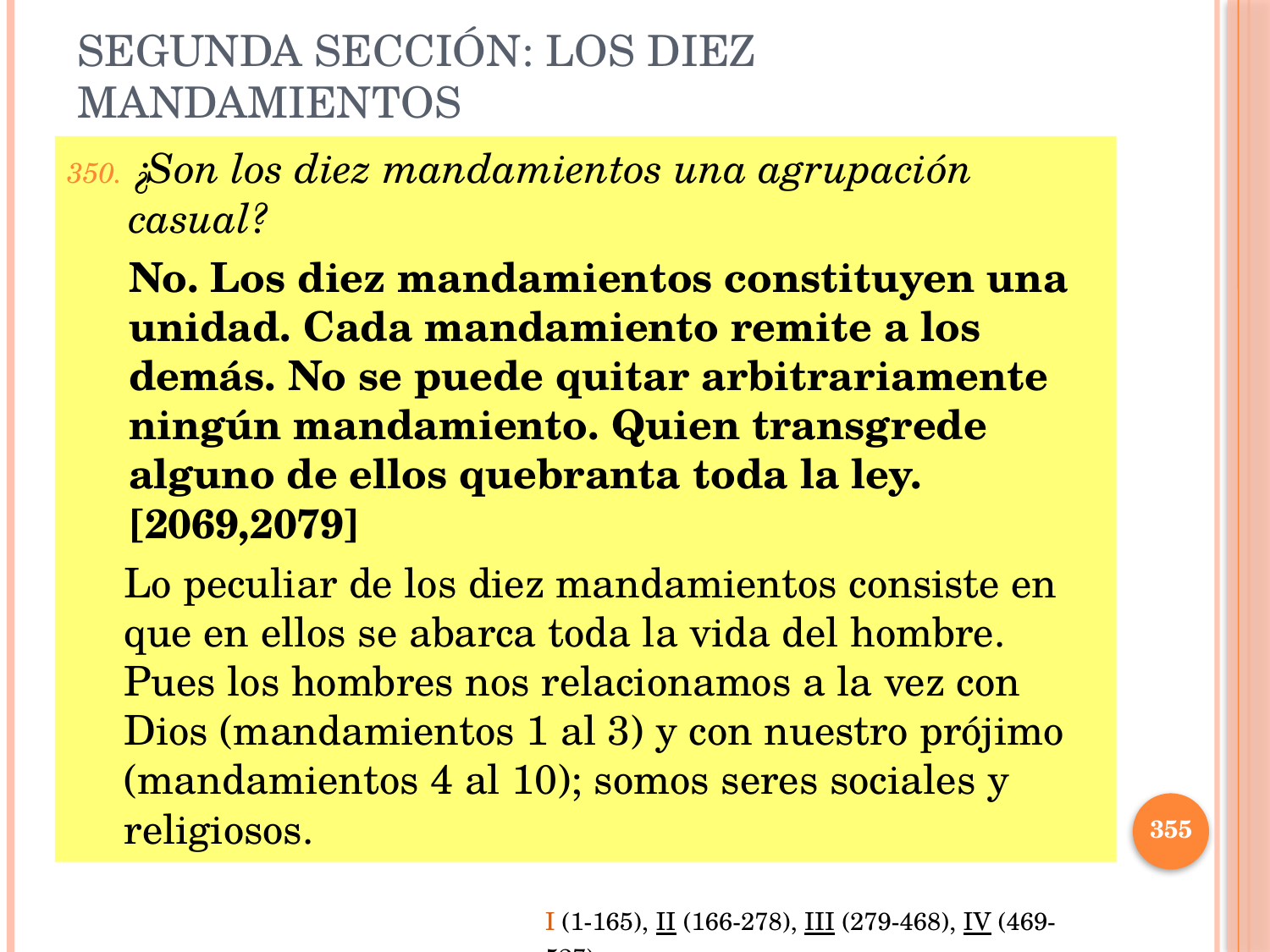

# Segunda sección: Los diez mandamientos
¿Son los diez mandamientos una agrupación casual?
No. Los diez mandamientos constituyen una unidad. Cada mandamiento remite a los demás. No se puede quitar arbitrariamente ningún mandamiento. Quien transgrede alguno de ellos quebranta toda la ley. [2069,2079]
Lo peculiar de los diez mandamientos consiste en que en ellos se abarca toda la vida del hombre. Pues los hombres nos relacionamos a la vez con Dios (mandamientos 1 al 3) y con nuestro prójimo (mandamientos 4 al 10); somos seres sociales y religiosos.

355
I (1-165), II (166-278), III (279-468), IV (469-527)